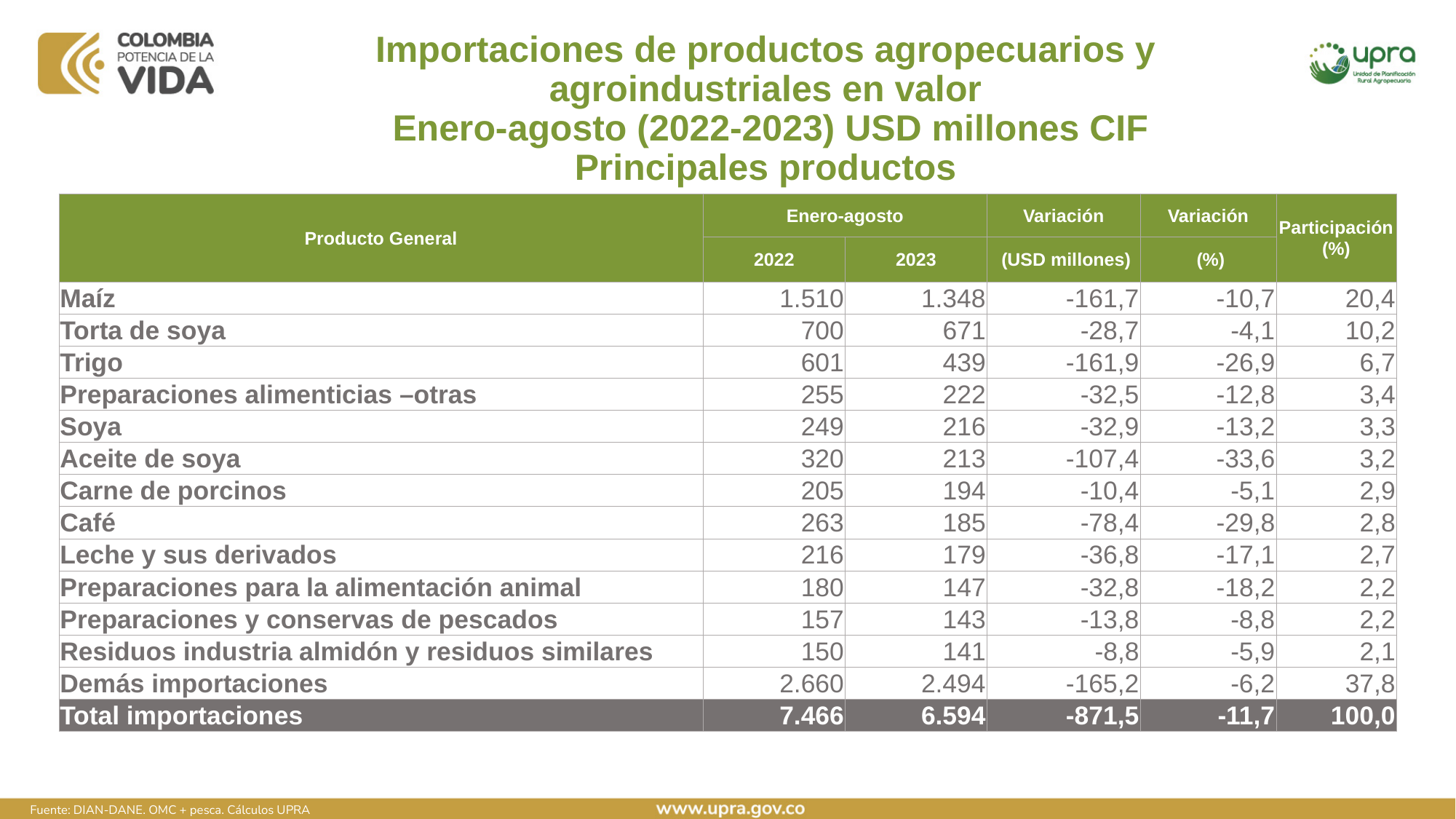

# Importaciones de productos agropecuarios y agroindustriales en valor Enero-agosto (2022-2023) USD millones CIF Principales productos
| Producto General | Enero-agosto |  | Variación | Variación | Participación (%) |
| --- | --- | --- | --- | --- | --- |
|  | 2022 | 2023 | (USD millones) | (%) |  |
| Maíz | 1.510 | 1.348 | -161,7 | -10,7 | 20,4 |
| Torta de soya | 700 | 671 | -28,7 | -4,1 | 10,2 |
| Trigo | 601 | 439 | -161,9 | -26,9 | 6,7 |
| Preparaciones alimenticias –otras | 255 | 222 | -32,5 | -12,8 | 3,4 |
| Soya | 249 | 216 | -32,9 | -13,2 | 3,3 |
| Aceite de soya | 320 | 213 | -107,4 | -33,6 | 3,2 |
| Carne de porcinos | 205 | 194 | -10,4 | -5,1 | 2,9 |
| Café | 263 | 185 | -78,4 | -29,8 | 2,8 |
| Leche y sus derivados | 216 | 179 | -36,8 | -17,1 | 2,7 |
| Preparaciones para la alimentación animal | 180 | 147 | -32,8 | -18,2 | 2,2 |
| Preparaciones y conservas de pescados | 157 | 143 | -13,8 | -8,8 | 2,2 |
| Residuos industria almidón y residuos similares | 150 | 141 | -8,8 | -5,9 | 2,1 |
| Demás importaciones | 2.660 | 2.494 | -165,2 | -6,2 | 37,8 |
| Total importaciones | 7.466 | 6.594 | -871,5 | -11,7 | 100,0 |
Fuente: DIAN-DANE. OMC + pesca. Cálculos UPRA